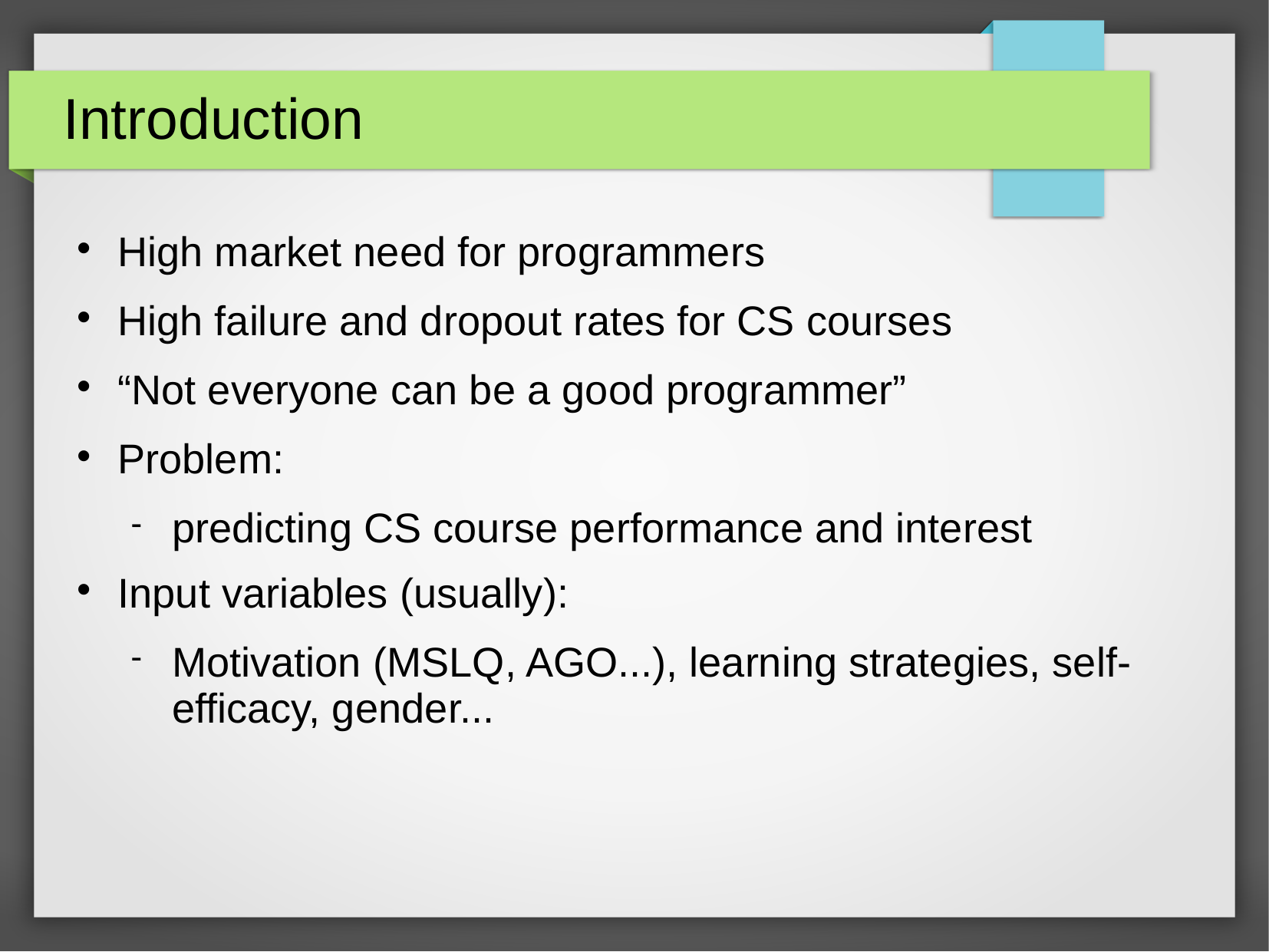

# Introduction
High market need for programmers
High failure and dropout rates for CS courses
“Not everyone can be a good programmer”
Problem:
predicting CS course performance and interest
Input variables (usually):
Motivation (MSLQ, AGO...), learning strategies, self-efficacy, gender...